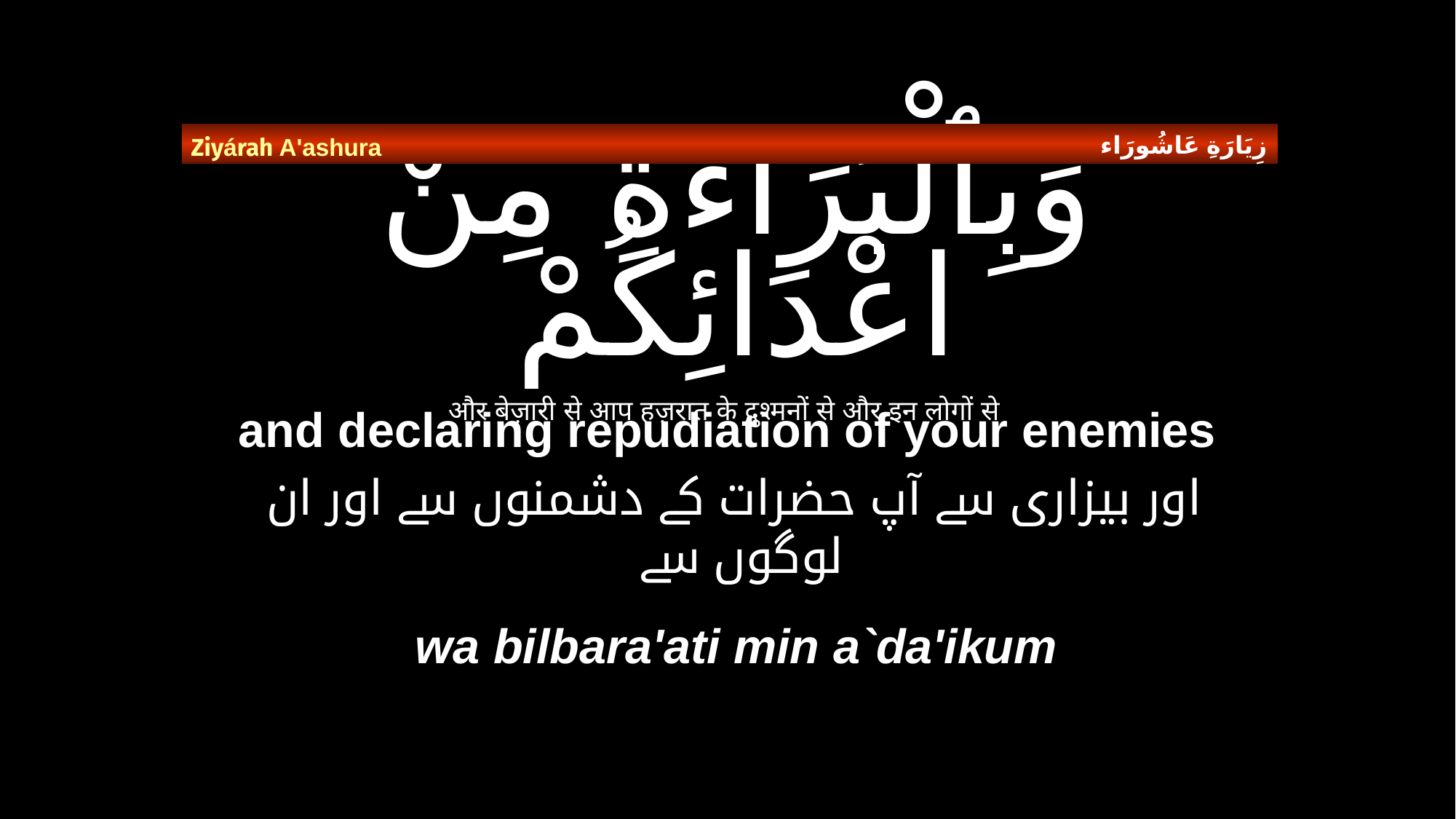

زِيَارَةِ عَاشُورَاء
Ziyárah A'ashura
# وَبِٱلْبَرَاءَةِ مِنْ اعْدَائِكُمْ
और बेज़ारी से आप हज़रात के दुश्मनों से और इन लोगों से
and declaring repudiation of your enemies
 اور بیزاری سے آپ حضرات کے دشمنوں سے اور ان لوگوں سے
wa bilbara'ati min a`da'ikum